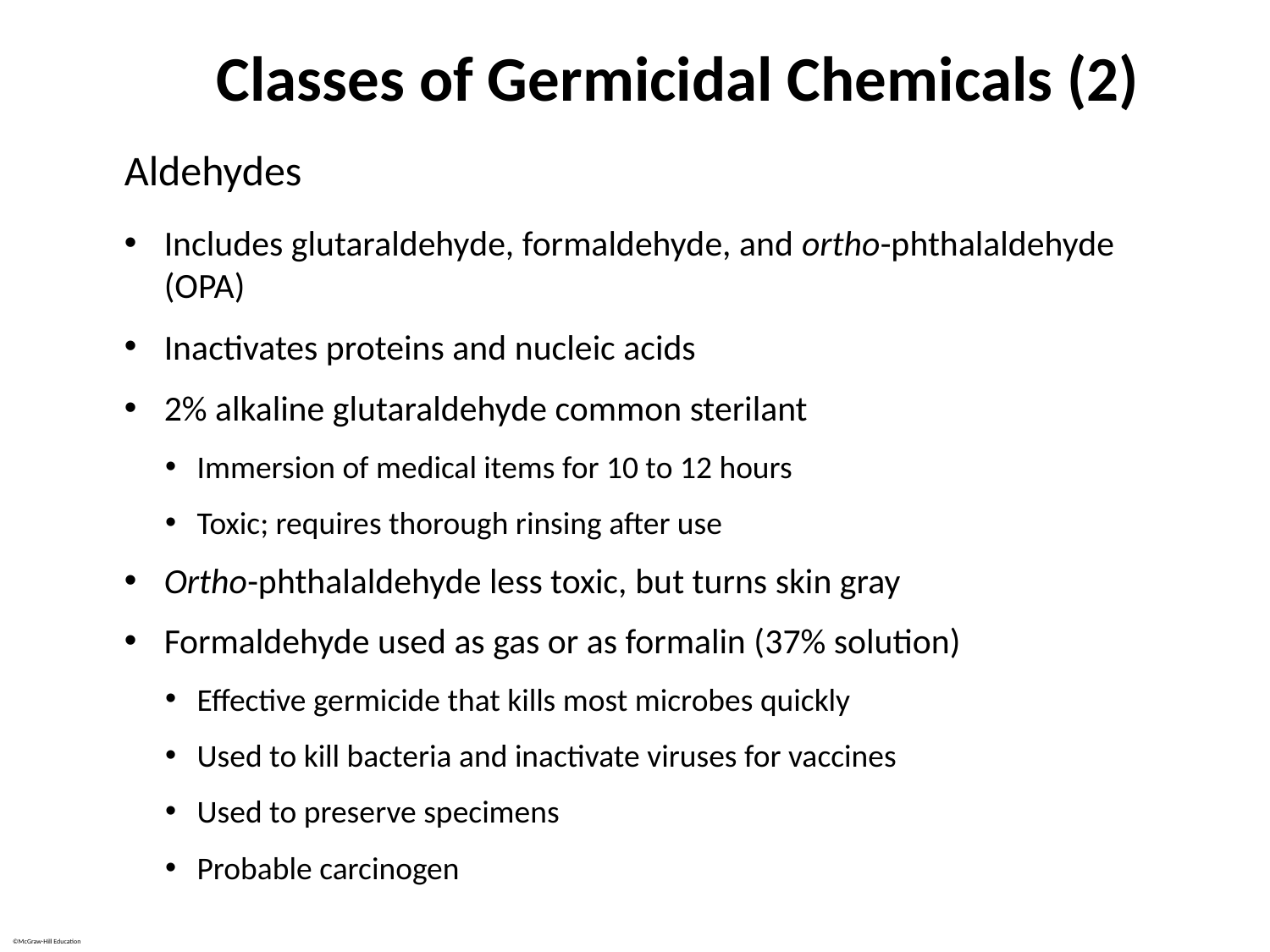

# Classes of Germicidal Chemicals (2)
Aldehydes
Includes glutaraldehyde, formaldehyde, and ortho-phthalaldehyde (OPA)
Inactivates proteins and nucleic acids
2% alkaline glutaraldehyde common sterilant
Immersion of medical items for 10 to 12 hours
Toxic; requires thorough rinsing after use
Ortho-phthalaldehyde less toxic, but turns skin gray
Formaldehyde used as gas or as formalin (37% solution)
Effective germicide that kills most microbes quickly
Used to kill bacteria and inactivate viruses for vaccines
Used to preserve specimens
Probable carcinogen